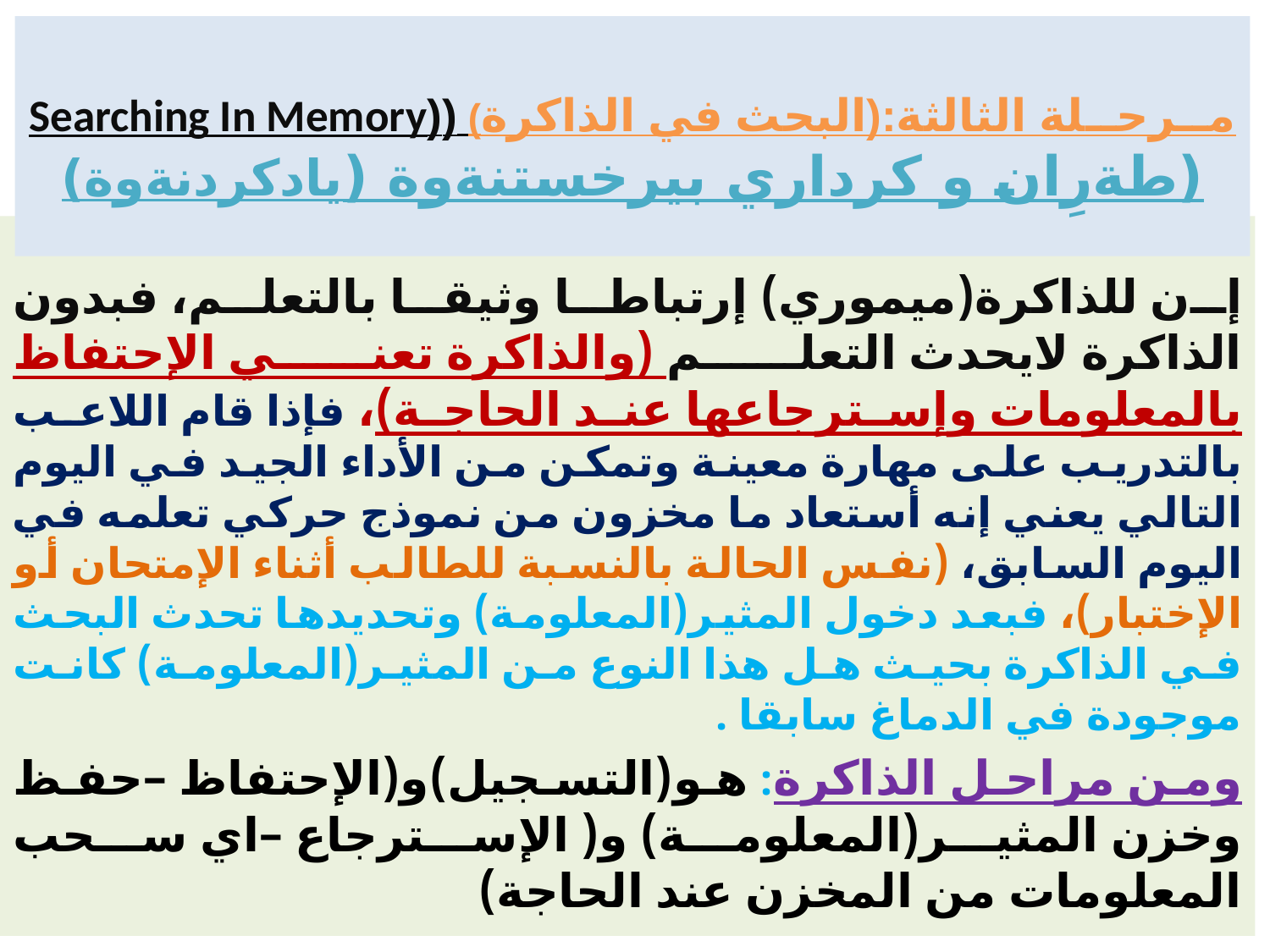

# مــرحــلة الثالثة:(البحث في الذاكرة) ((Searching In Memory (طةرِان و كرداري بيرخستنةوة (يادكردنةوة)

إن للذاكرة(ميموري) إرتباطا وثيقا بالتعلم، فبدون الذاكرة لايحدث التعلم (والذاكرة تعني الإحتفاظ بالمعلومات وإسترجاعها عند الحاجة)، فإذا قام اللاعب بالتدريب على مهارة معينة وتمكن من الأداء الجيد في اليوم التالي يعني إنه أستعاد ما مخزون من نموذج حركي تعلمه في اليوم السابق، (نفس الحالة بالنسبة للطالب أثناء الإمتحان أو الإختبار)، فبعد دخول المثير(المعلومة) وتحديدها تحدث البحث في الذاكرة بحيث هل هذا النوع من المثير(المعلومة) كانت موجودة في الدماغ سابقا .
ومن مراحل الذاكرة: هو(التسجيل)و(الإحتفاظ –حفظ وخزن المثير(المعلومة) و( الإسترجاع –اي سحب المعلومات من المخزن عند الحاجة)